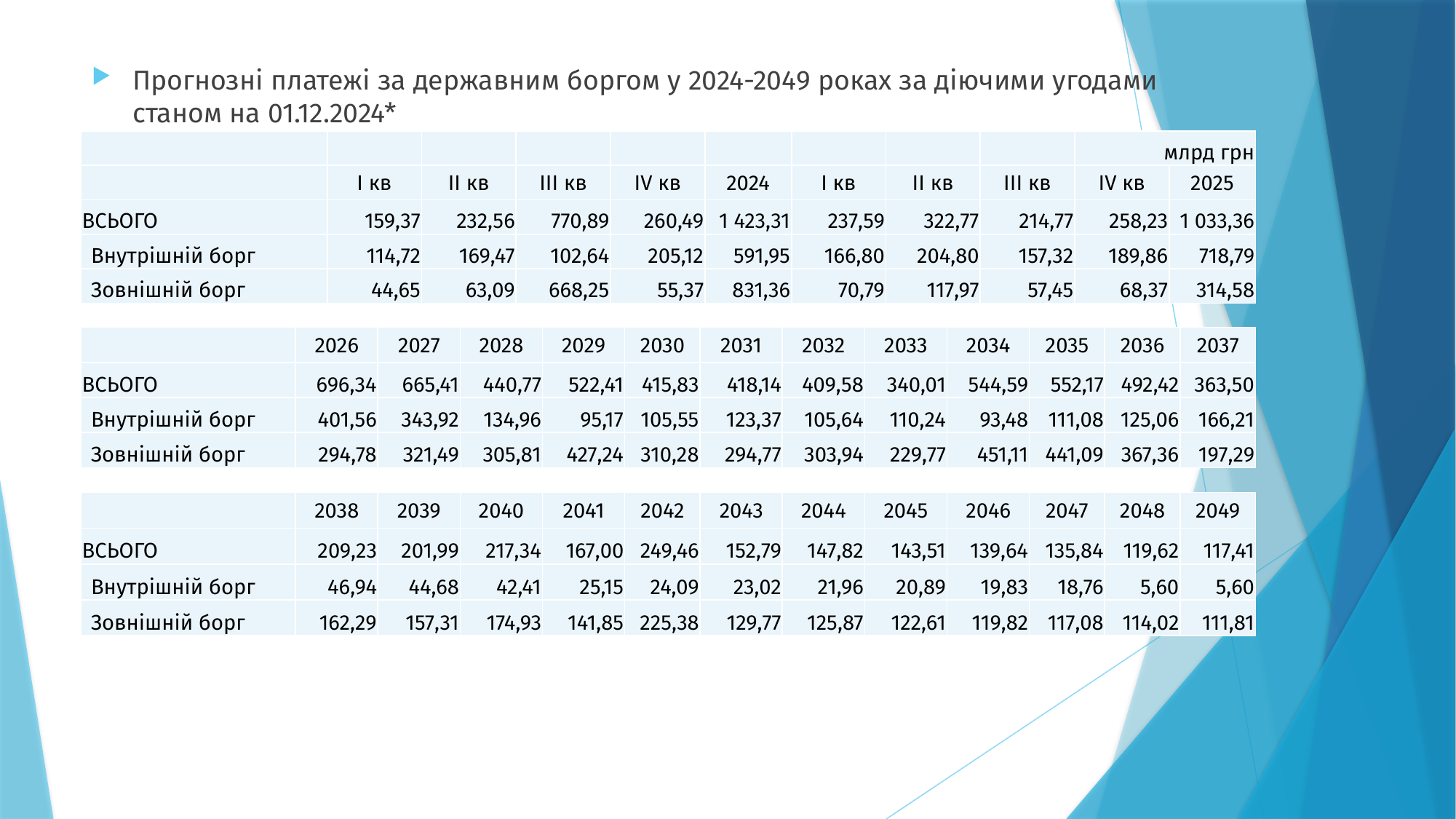

Прогнозні платежі за державним боргом у 2024-2049 роках за діючими угодами станом на 01.12.2024*
|  |  |  |  |  |  |  |  |  | млрд грн |  |
| --- | --- | --- | --- | --- | --- | --- | --- | --- | --- | --- |
|  | І кв | ІІ кв | ІІІ кв | ІV кв | 2024 | І кв | ІІ кв | ІІІ кв | ІV кв | 2025 |
| ВСЬОГО | 159,37 | 232,56 | 770,89 | 260,49 | 1 423,31 | 237,59 | 322,77 | 214,77 | 258,23 | 1 033,36 |
| Внутрішній борг | 114,72 | 169,47 | 102,64 | 205,12 | 591,95 | 166,80 | 204,80 | 157,32 | 189,86 | 718,79 |
| Зовнішній борг | 44,65 | 63,09 | 668,25 | 55,37 | 831,36 | 70,79 | 117,97 | 57,45 | 68,37 | 314,58 |
|  | 2026 | 2027 | 2028 | 2029 | 2030 | 2031 | 2032 | 2033 | 2034 | 2035 | 2036 | 2037 |
| --- | --- | --- | --- | --- | --- | --- | --- | --- | --- | --- | --- | --- |
| ВСЬОГО | 696,34 | 665,41 | 440,77 | 522,41 | 415,83 | 418,14 | 409,58 | 340,01 | 544,59 | 552,17 | 492,42 | 363,50 |
| Внутрішній борг | 401,56 | 343,92 | 134,96 | 95,17 | 105,55 | 123,37 | 105,64 | 110,24 | 93,48 | 111,08 | 125,06 | 166,21 |
| Зовнішній борг | 294,78 | 321,49 | 305,81 | 427,24 | 310,28 | 294,77 | 303,94 | 229,77 | 451,11 | 441,09 | 367,36 | 197,29 |
|  | 2038 | 2039 | 2040 | 2041 | 2042 | 2043 | 2044 | 2045 | 2046 | 2047 | 2048 | 2049 |
| --- | --- | --- | --- | --- | --- | --- | --- | --- | --- | --- | --- | --- |
| ВСЬОГО | 209,23 | 201,99 | 217,34 | 167,00 | 249,46 | 152,79 | 147,82 | 143,51 | 139,64 | 135,84 | 119,62 | 117,41 |
| Внутрішній борг | 46,94 | 44,68 | 42,41 | 25,15 | 24,09 | 23,02 | 21,96 | 20,89 | 19,83 | 18,76 | 5,60 | 5,60 |
| Зовнішній борг | 162,29 | 157,31 | 174,93 | 141,85 | 225,38 | 129,77 | 125,87 | 122,61 | 119,82 | 117,08 | 114,02 | 111,81 |